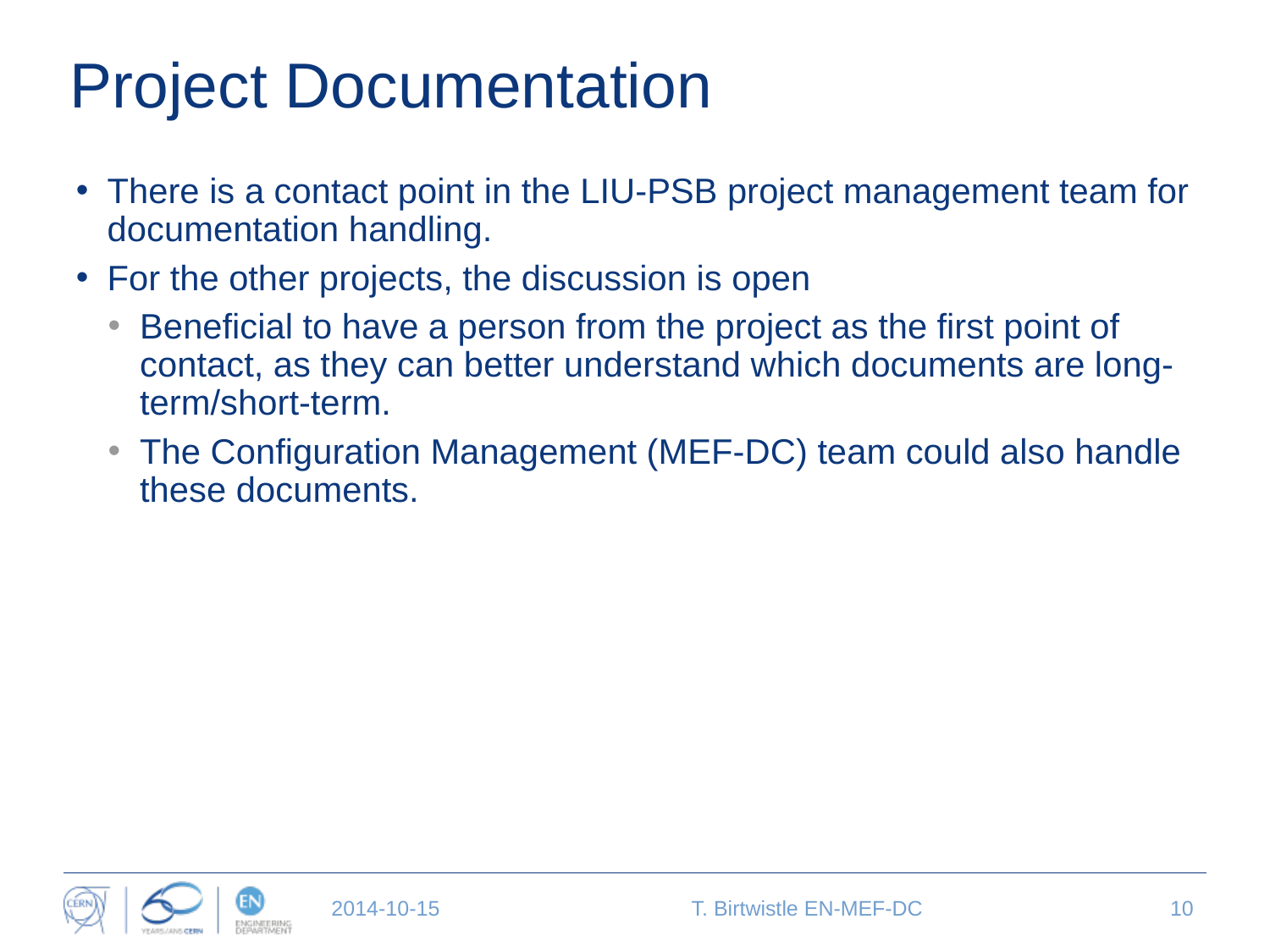

# Project Documentation
There is a contact point in the LIU-PSB project management team for documentation handling.
For the other projects, the discussion is open
Beneficial to have a person from the project as the first point of contact, as they can better understand which documents are long-term/short-term.
The Configuration Management (MEF-DC) team could also handle these documents.
2014-10-15
T. Birtwistle EN-MEF-DC
10